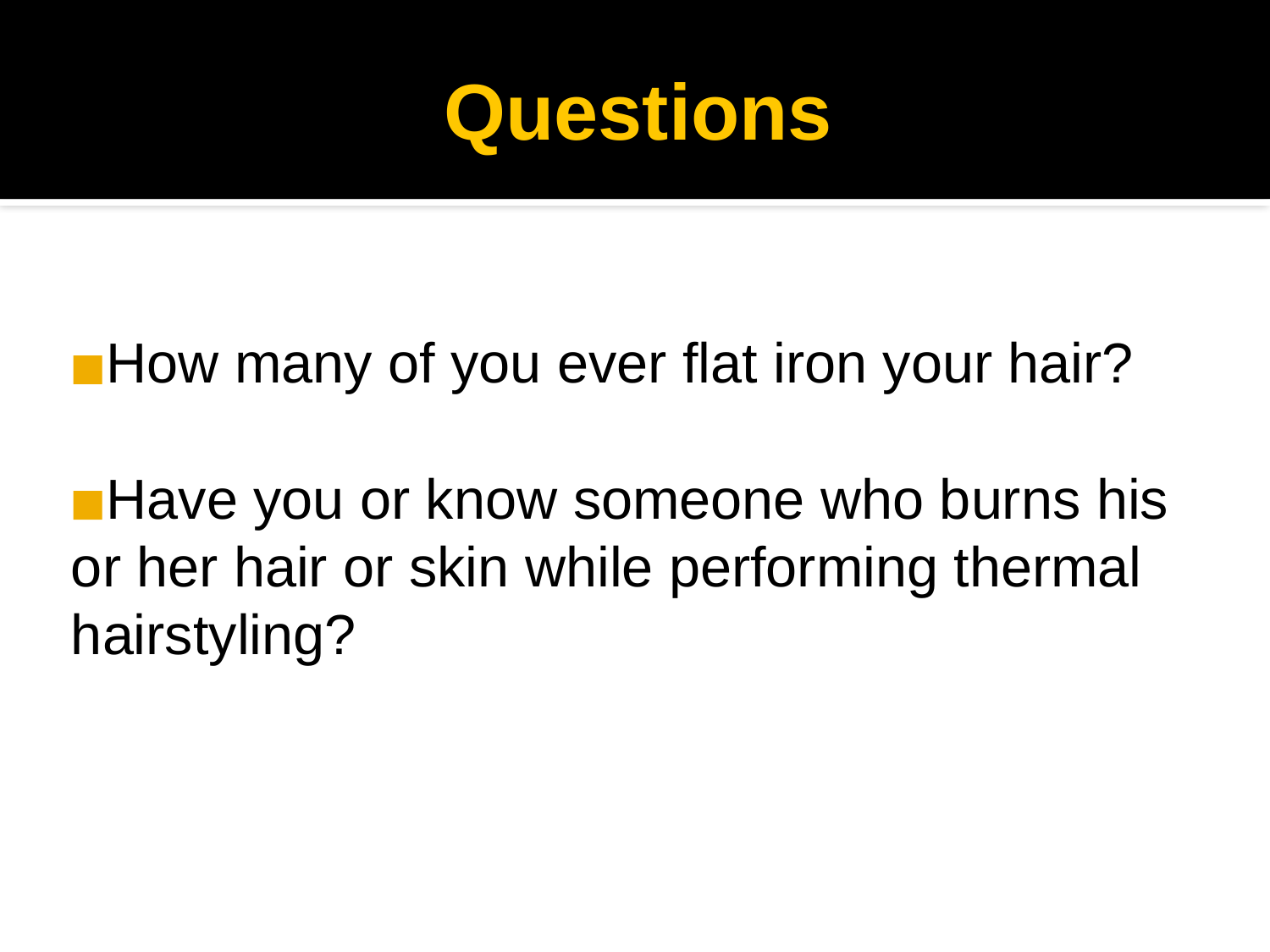

Questions

How many of you ever flat iron your hair?

Have you or know someone who burns his or her hair or skin while performing thermal hairstyling?